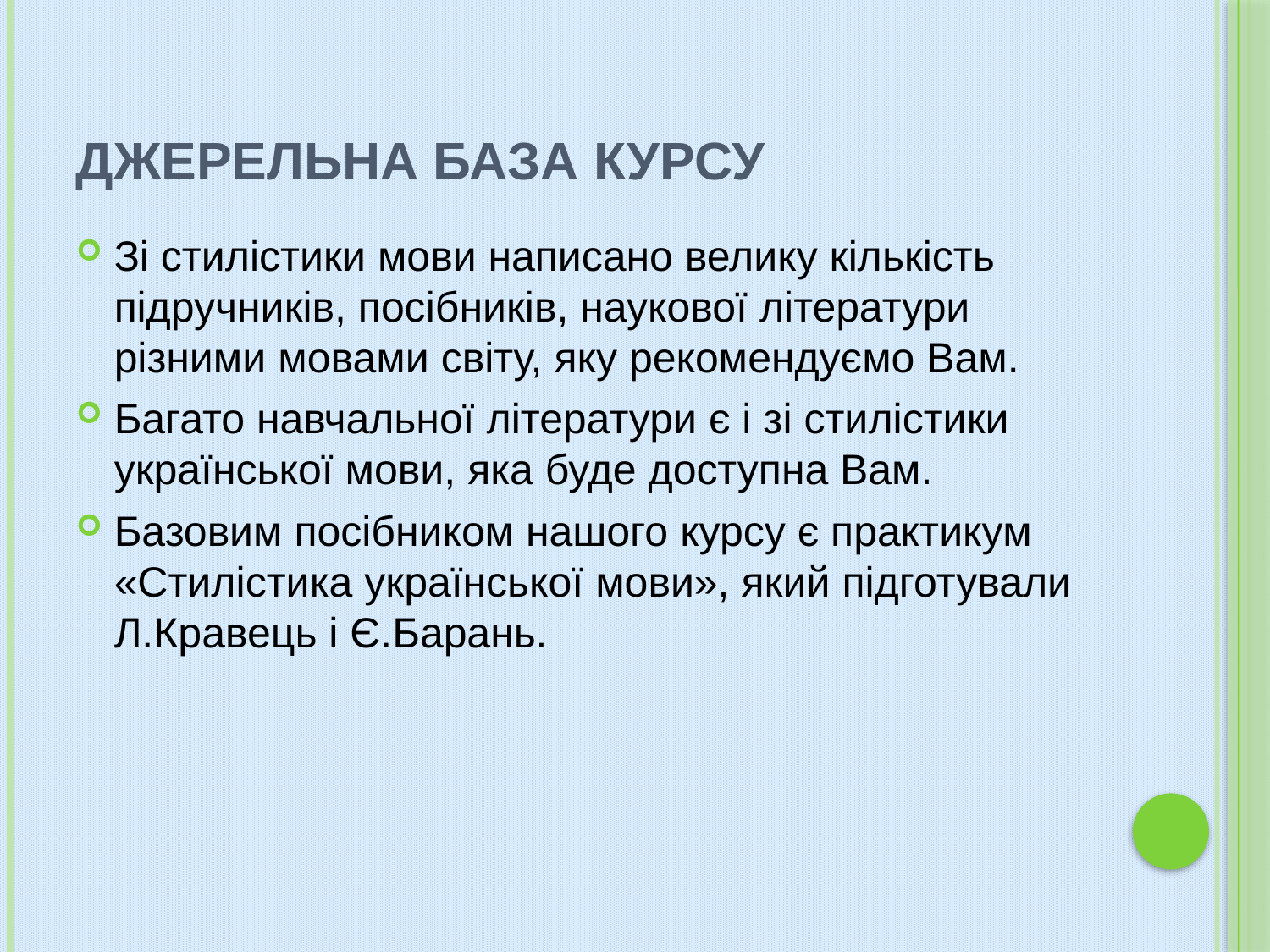

# Джерельна база курсу
Зі стилістики мови написано велику кількість підручників, посібників, наукової літератури різними мовами світу, яку рекомендуємо Вам.
Багато навчальної літератури є і зі стилістики української мови, яка буде доступна Вам.
Базовим посібником нашого курсу є практикум «Стилістика української мови», який підготували Л.Кравець і Є.Барань.